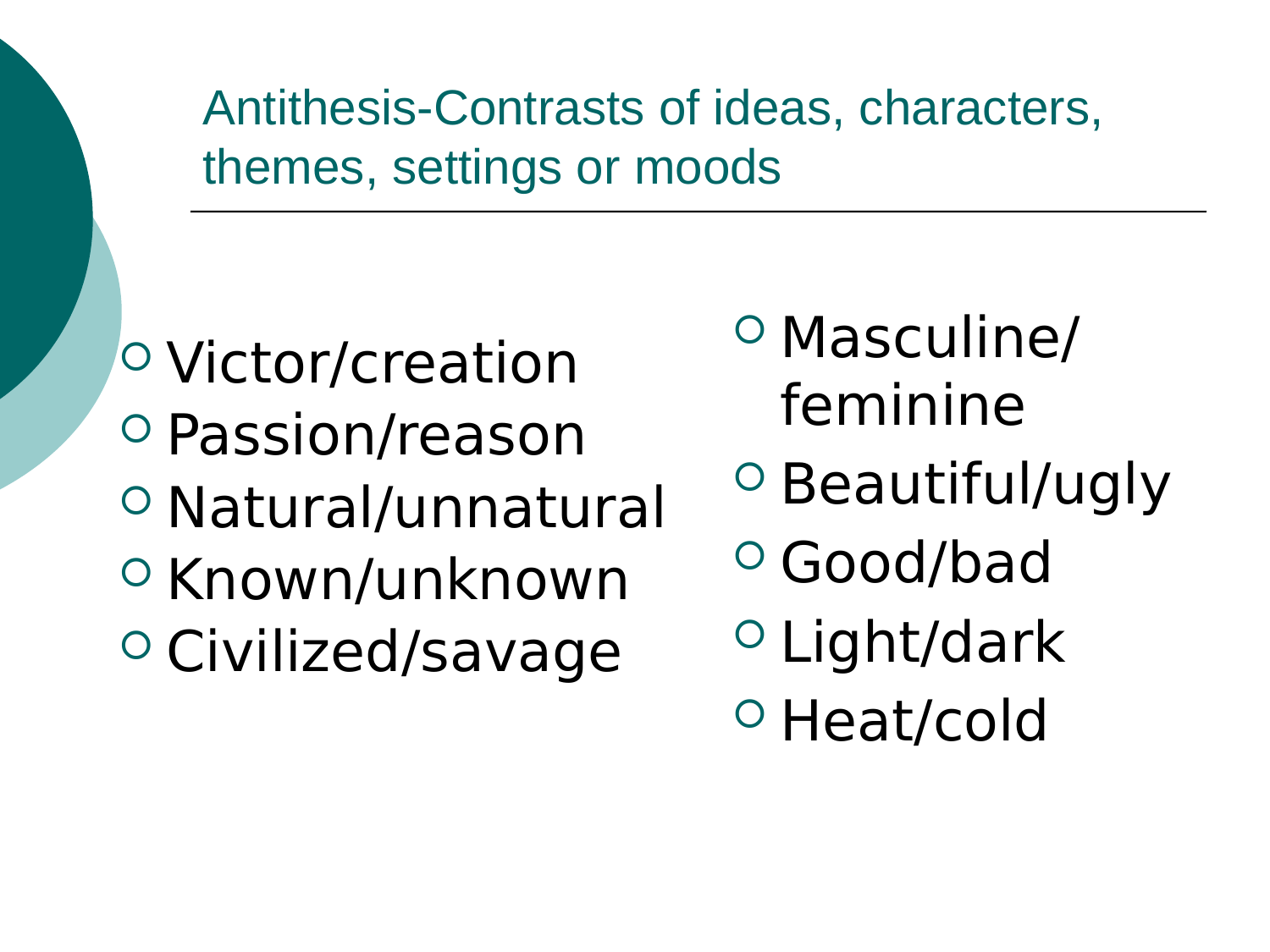

# Antithesis-Contrasts of ideas, characters, themes, settings or moods

Masculine/feminine
Beautiful/ugly
Good/bad
Light/dark
Heat/cold

Victor/creation
Passion/reason
Natural/unnatural
Known/unknown
Civilized/savage